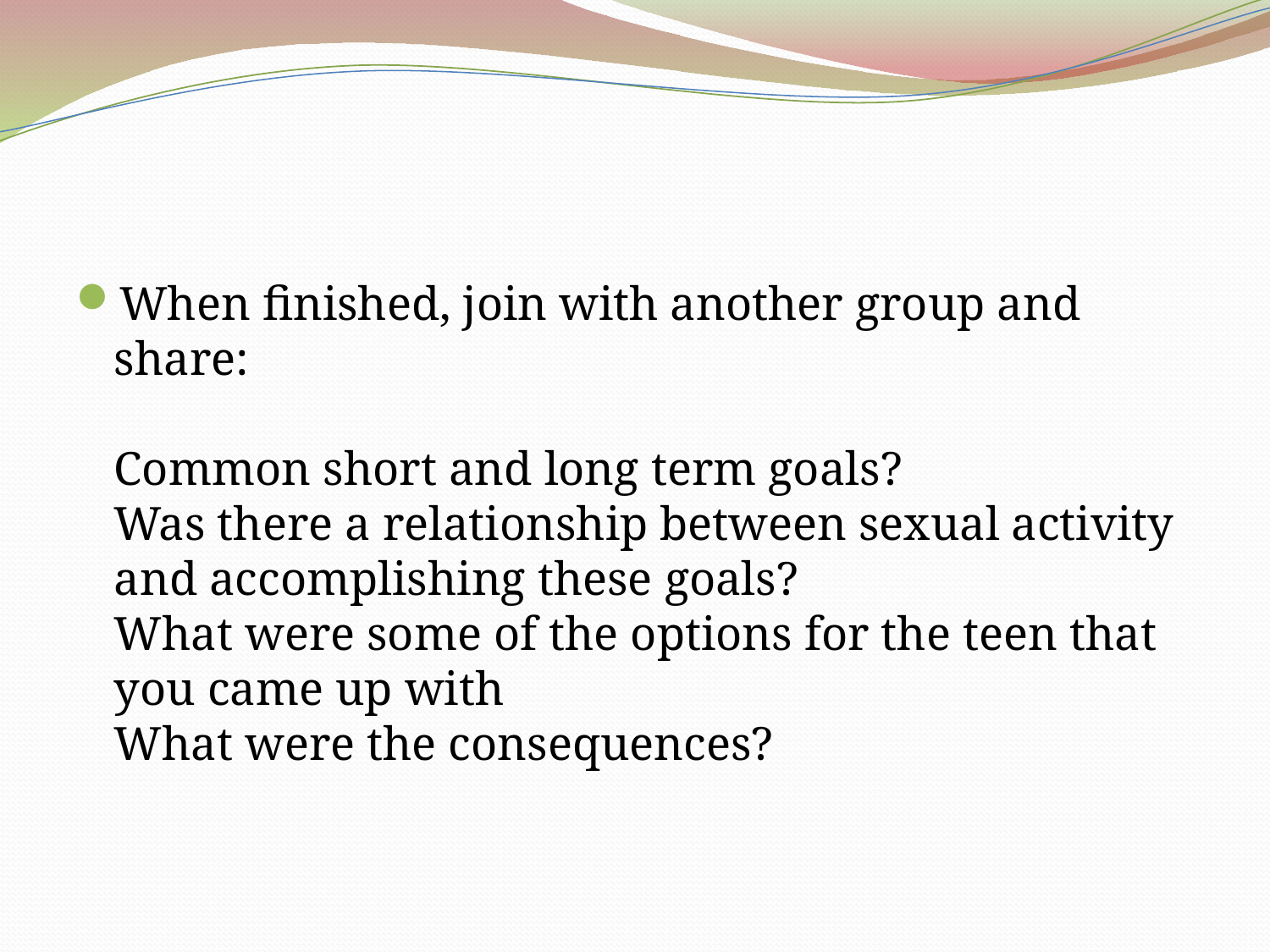

When finished, join with another group and share:
Common short and long term goals?
Was there a relationship between sexual activity and accomplishing these goals?
What were some of the options for the teen that you came up with
What were the consequences?